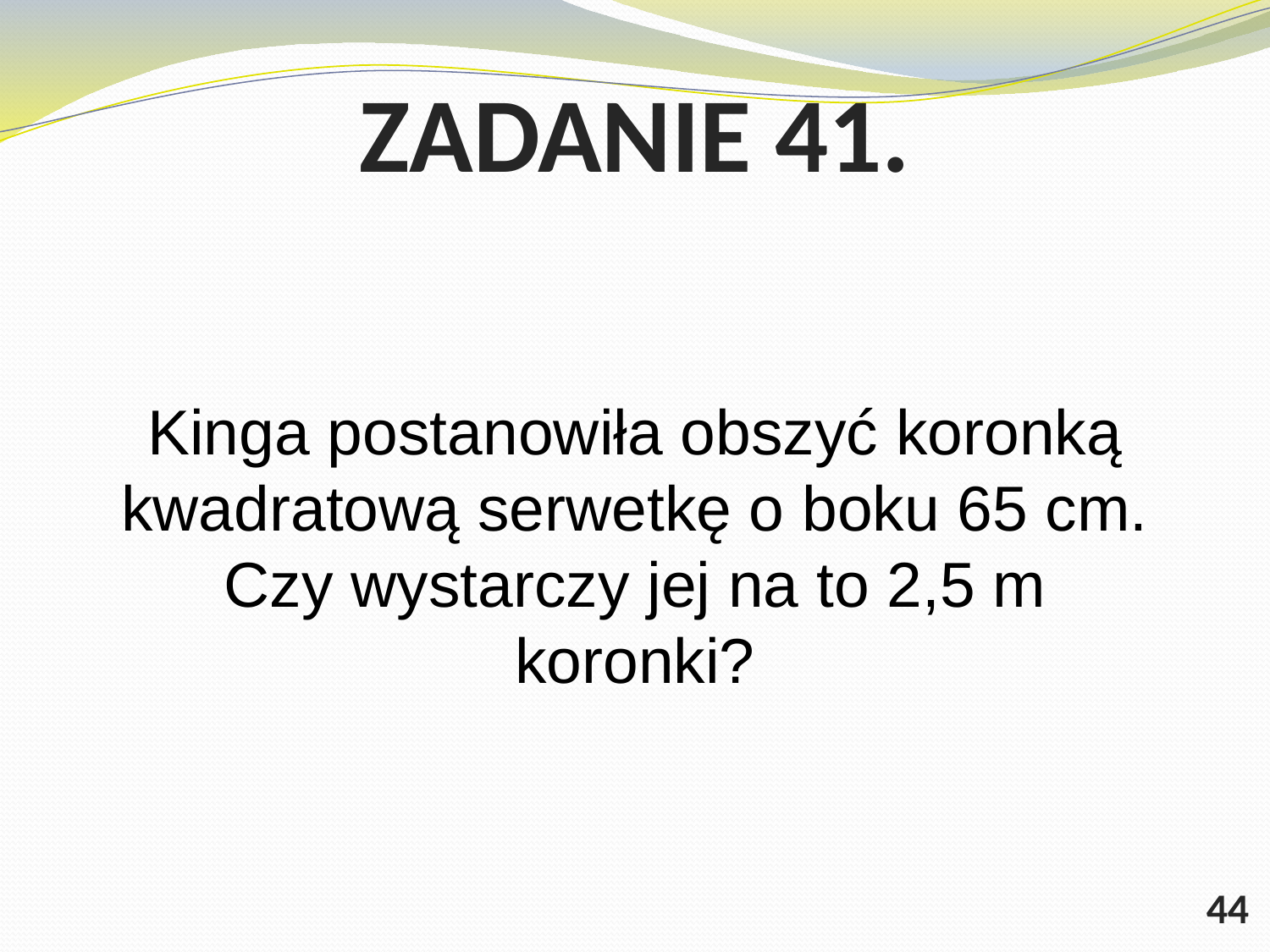

# ZADANIE 41.
Kinga postanowiła obszyć koronką kwadratową serwetkę o boku 65 cm. Czy wystarczy jej na to 2,5 m koronki?
44